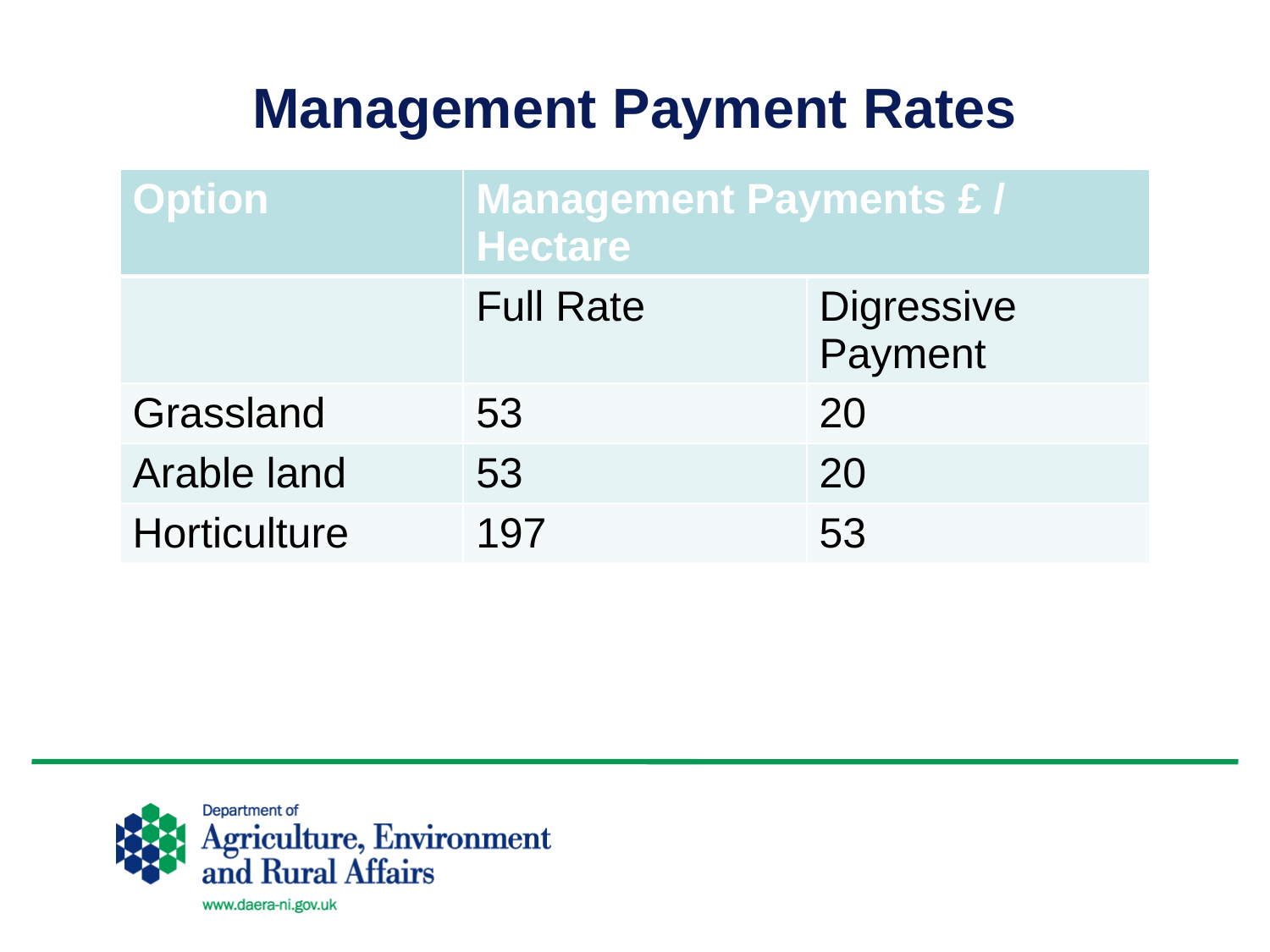

# Management Payment Rates
| Option | Management Payments £ / Hectare |  |
| --- | --- | --- |
|  | Full Rate | Digressive Payment |
| Grassland | 53 | 20 |
| Arable land | 53 | 20 |
| Horticulture | 197 | 53 |